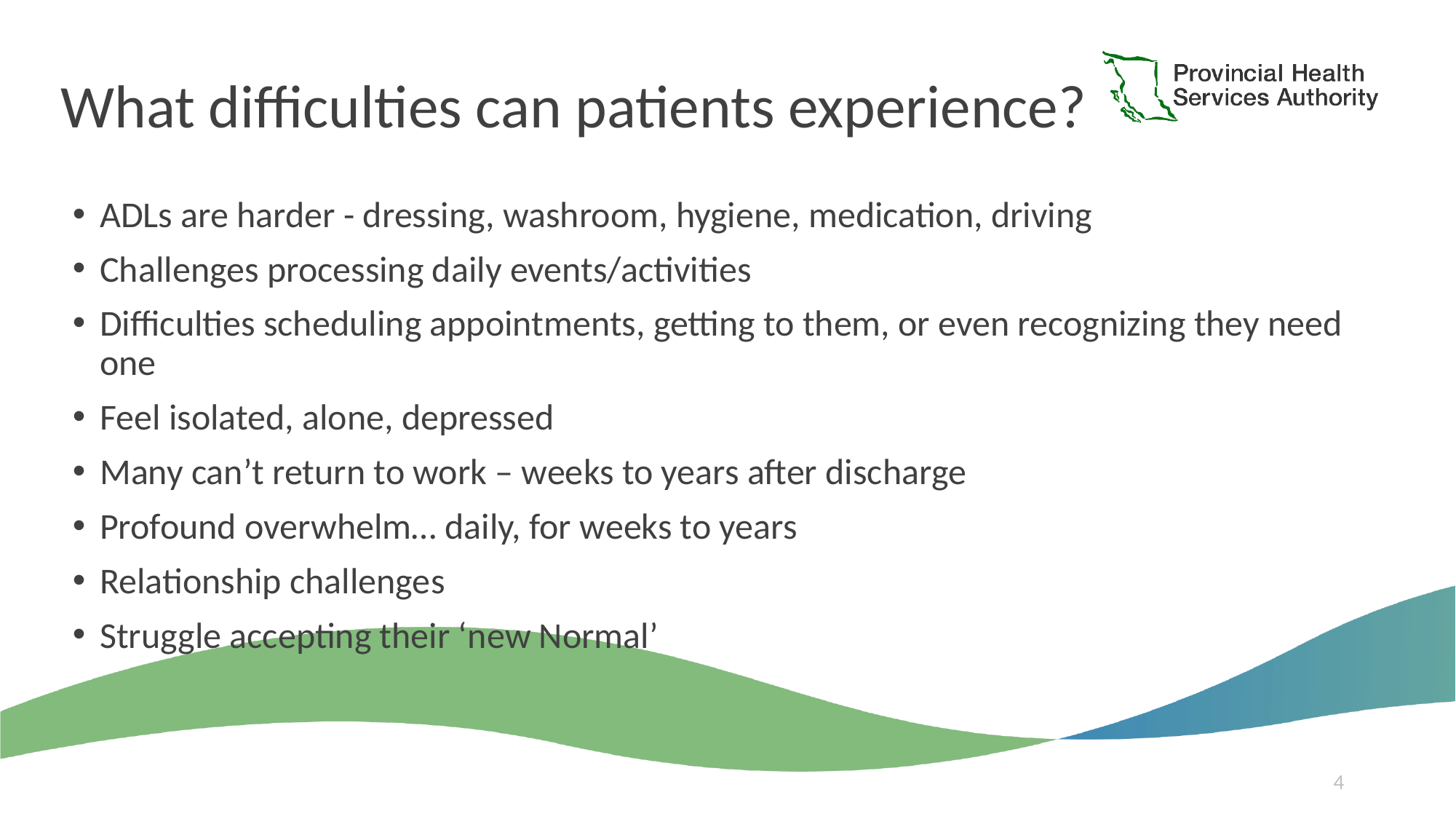

What difficulties can patients experience?
ADLs are harder - dressing, washroom, hygiene, medication, driving
Challenges processing daily events/activities
Difficulties scheduling appointments, getting to them, or even recognizing they need one
Feel isolated, alone, depressed
Many can’t return to work – weeks to years after discharge
Profound overwhelm… daily, for weeks to years
Relationship challenges
Struggle accepting their ‘new Normal’

4